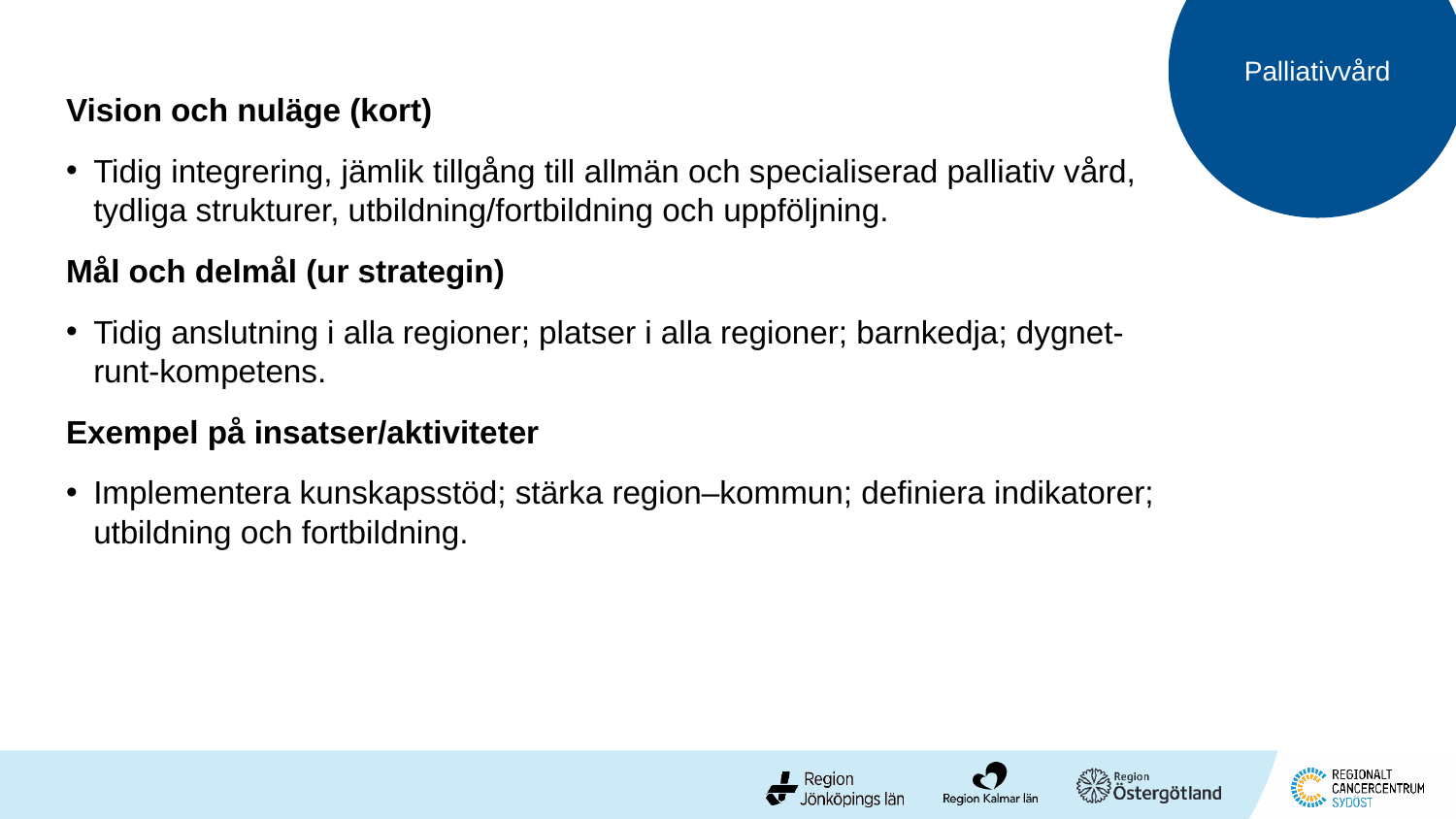

Palliativvård
Vision och nuläge (kort)
Tidig integrering, jämlik tillgång till allmän och specialiserad palliativ vård, tydliga strukturer, utbildning/fortbildning och uppföljning.
Mål och delmål (ur strategin)
Tidig anslutning i alla regioner; platser i alla regioner; barnkedja; dygnet-runt-kompetens.
Exempel på insatser/aktiviteter
Implementera kunskapsstöd; stärka region–kommun; definiera indikatorer; utbildning och fortbildning.